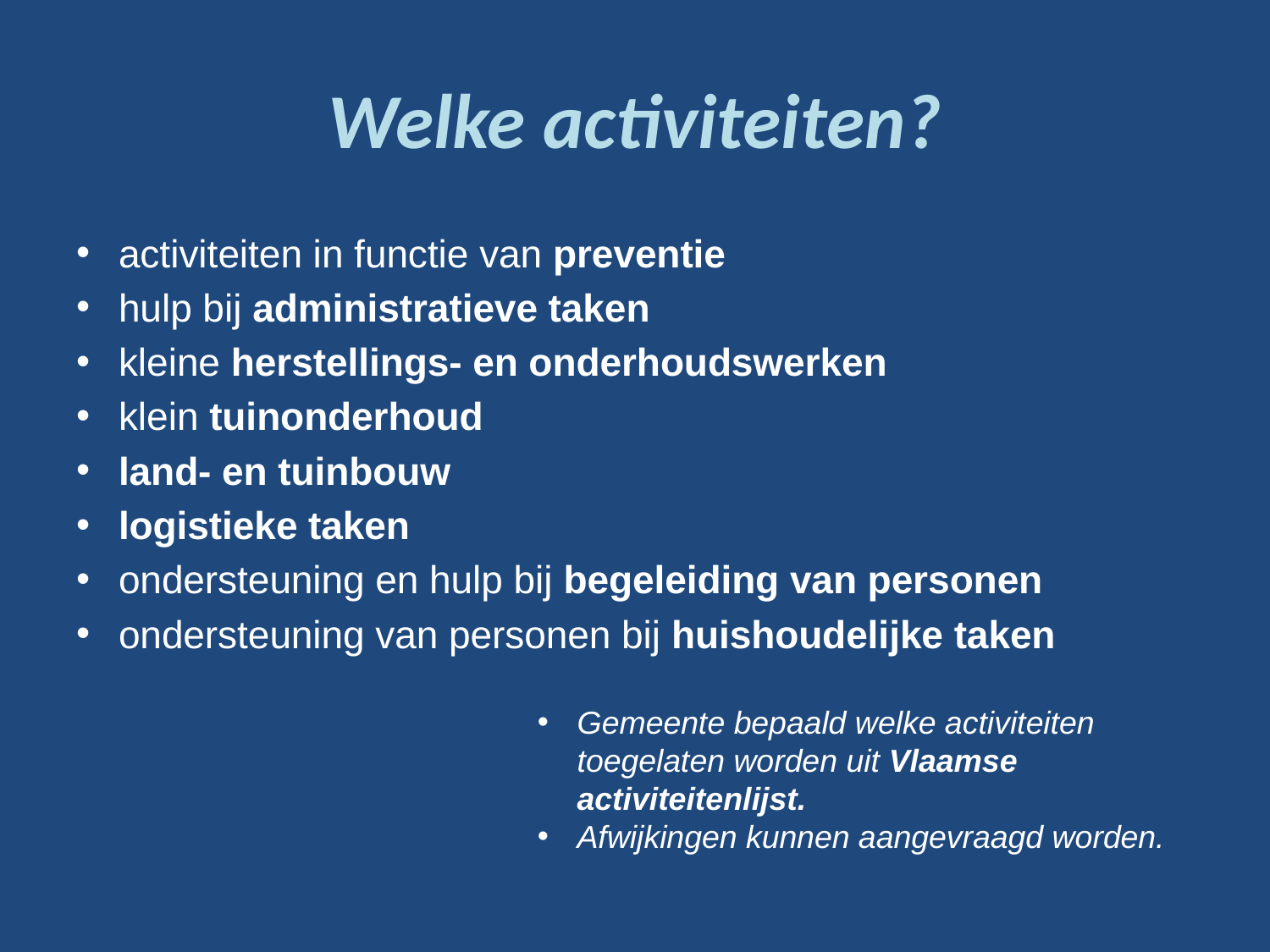

# Welke activiteiten?
activiteiten in functie van preventie
hulp bij administratieve taken
kleine herstellings- en onderhoudswerken
klein tuinonderhoud
land- en tuinbouw
logistieke taken
ondersteuning en hulp bij begeleiding van personen
ondersteuning van personen bij huishoudelijke taken
Gemeente bepaald welke activiteiten toegelaten worden uit Vlaamse activiteitenlijst.
Afwijkingen kunnen aangevraagd worden.